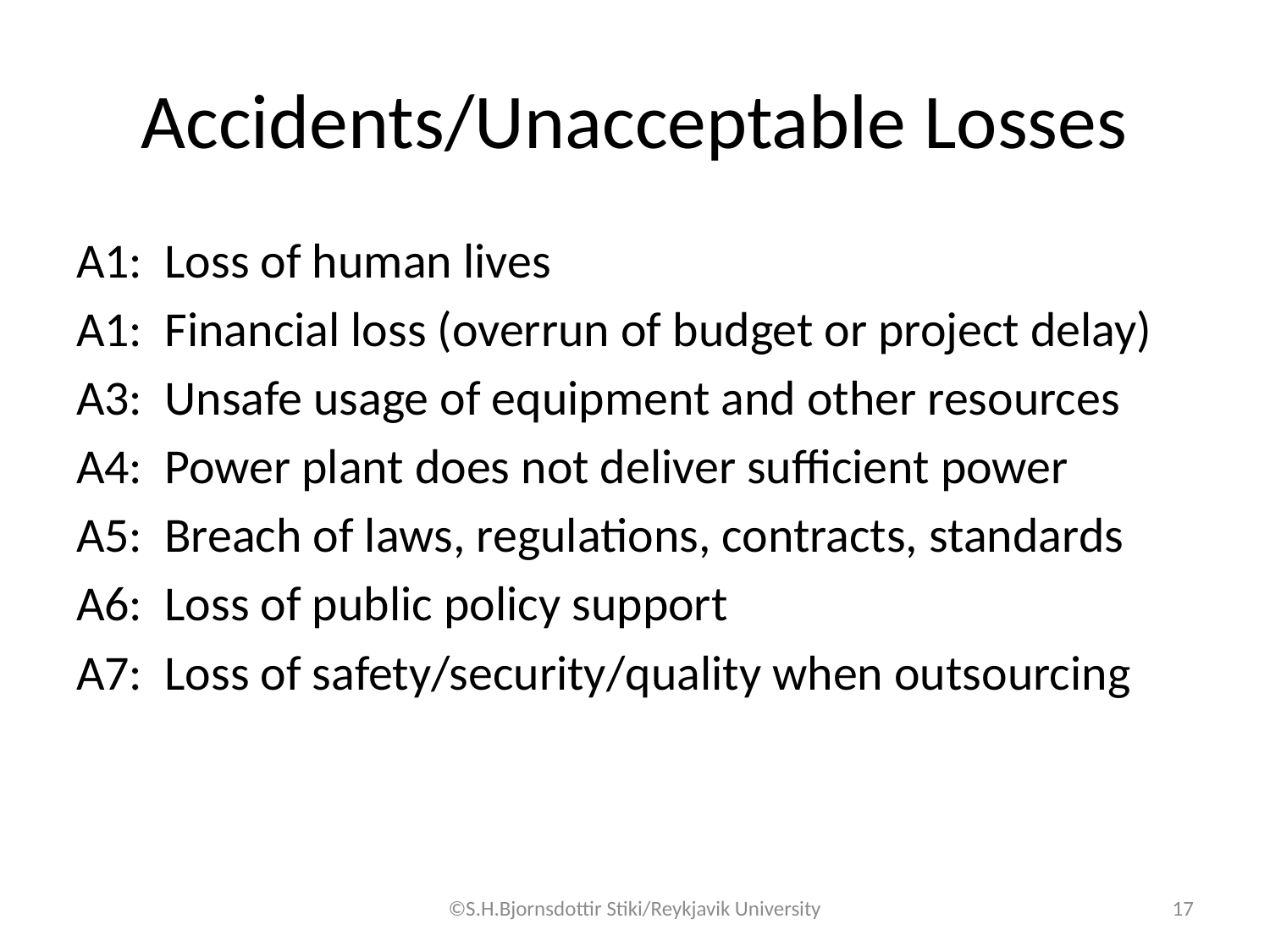

# Accidents/Unacceptable Losses
A1:  Loss of human lives
A1:  Financial loss (overrun of budget or project delay)
A3:  Unsafe usage of equipment and other resources
A4:  Power plant does not deliver sufficient power
A5:  Breach of laws, regulations, contracts, standards
A6:  Loss of public policy support
A7:  Loss of safety/security/quality when outsourcing
©S.H.Bjornsdottir Stiki/Reykjavik University
17